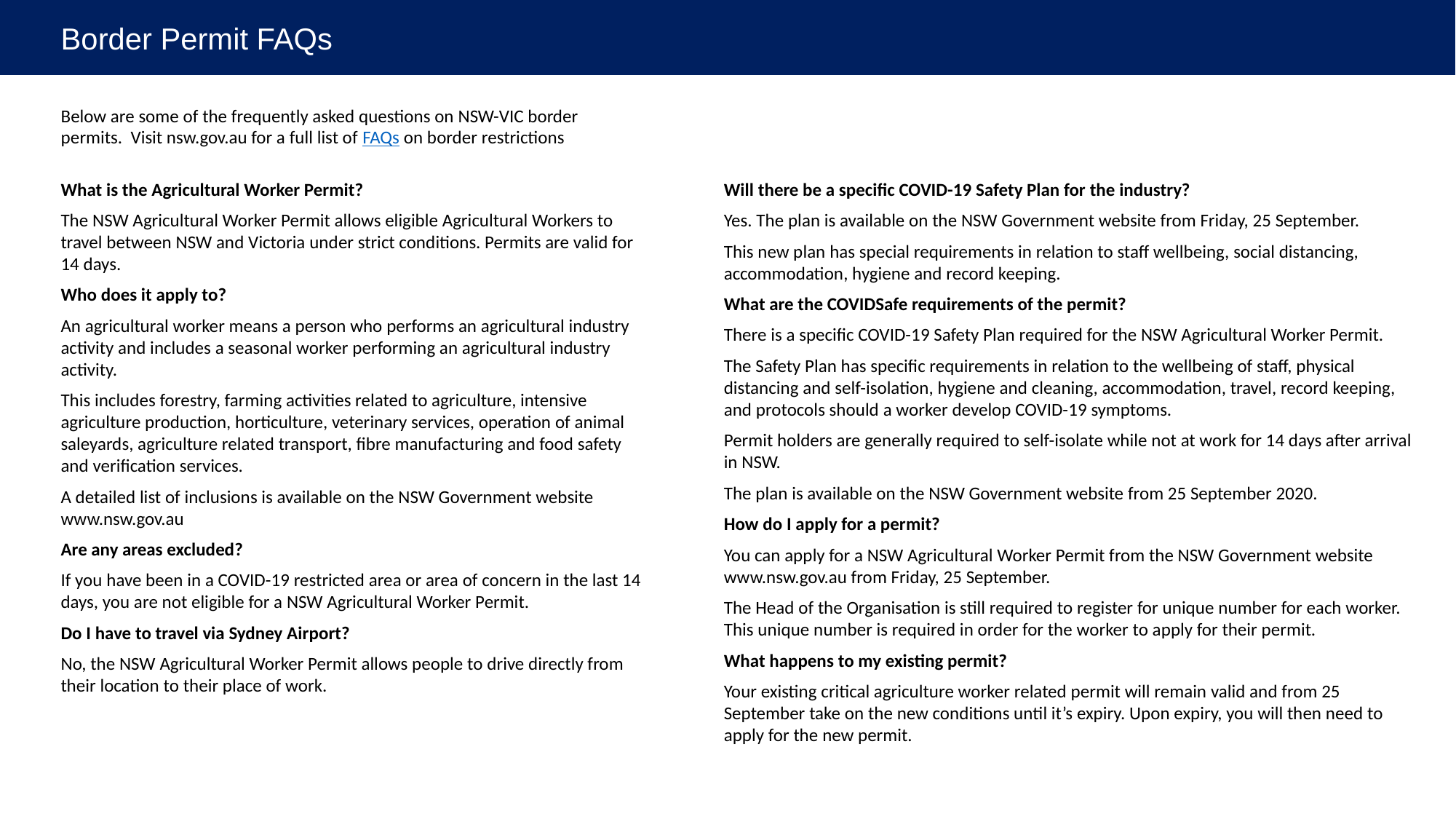

Border Permit FAQs
Below are some of the frequently asked questions on NSW-VIC border permits.  Visit nsw.gov.au for a full list of FAQs on border restrictions
What is the Agricultural Worker Permit?
The NSW Agricultural Worker Permit allows eligible Agricultural Workers to travel between NSW and Victoria under strict conditions. Permits are valid for 14 days.
Who does it apply to?
An agricultural worker means a person who performs an agricultural industry activity and includes a seasonal worker performing an agricultural industry activity.
This includes forestry, farming activities related to agriculture, intensive agriculture production, horticulture, veterinary services, operation of animal saleyards, agriculture related transport, fibre manufacturing and food safety and verification services.
A detailed list of inclusions is available on the NSW Government website www.nsw.gov.au
Are any areas excluded?
If you have been in a COVID-19 restricted area or area of concern in the last 14 days, you are not eligible for a NSW Agricultural Worker Permit.
Do I have to travel via Sydney Airport?
No, the NSW Agricultural Worker Permit allows people to drive directly from their location to their place of work.
Will there be a specific COVID-19 Safety Plan for the industry?
Yes. The plan is available on the NSW Government website from Friday, 25 September.
This new plan has special requirements in relation to staff wellbeing, social distancing, accommodation, hygiene and record keeping.
What are the COVIDSafe requirements of the permit?
There is a specific COVID-19 Safety Plan required for the NSW Agricultural Worker Permit.
The Safety Plan has specific requirements in relation to the wellbeing of staff, physical distancing and self-isolation, hygiene and cleaning, accommodation, travel, record keeping, and protocols should a worker develop COVID-19 symptoms.
Permit holders are generally required to self-isolate while not at work for 14 days after arrival in NSW.
The plan is available on the NSW Government website from 25 September 2020.
How do I apply for a permit?
You can apply for a NSW Agricultural Worker Permit from the NSW Government website www.nsw.gov.au from Friday, 25 September.
The Head of the Organisation is still required to register for unique number for each worker. This unique number is required in order for the worker to apply for their permit.
What happens to my existing permit?
Your existing critical agriculture worker related permit will remain valid and from 25 September take on the new conditions until it’s expiry. Upon expiry, you will then need to apply for the new permit.